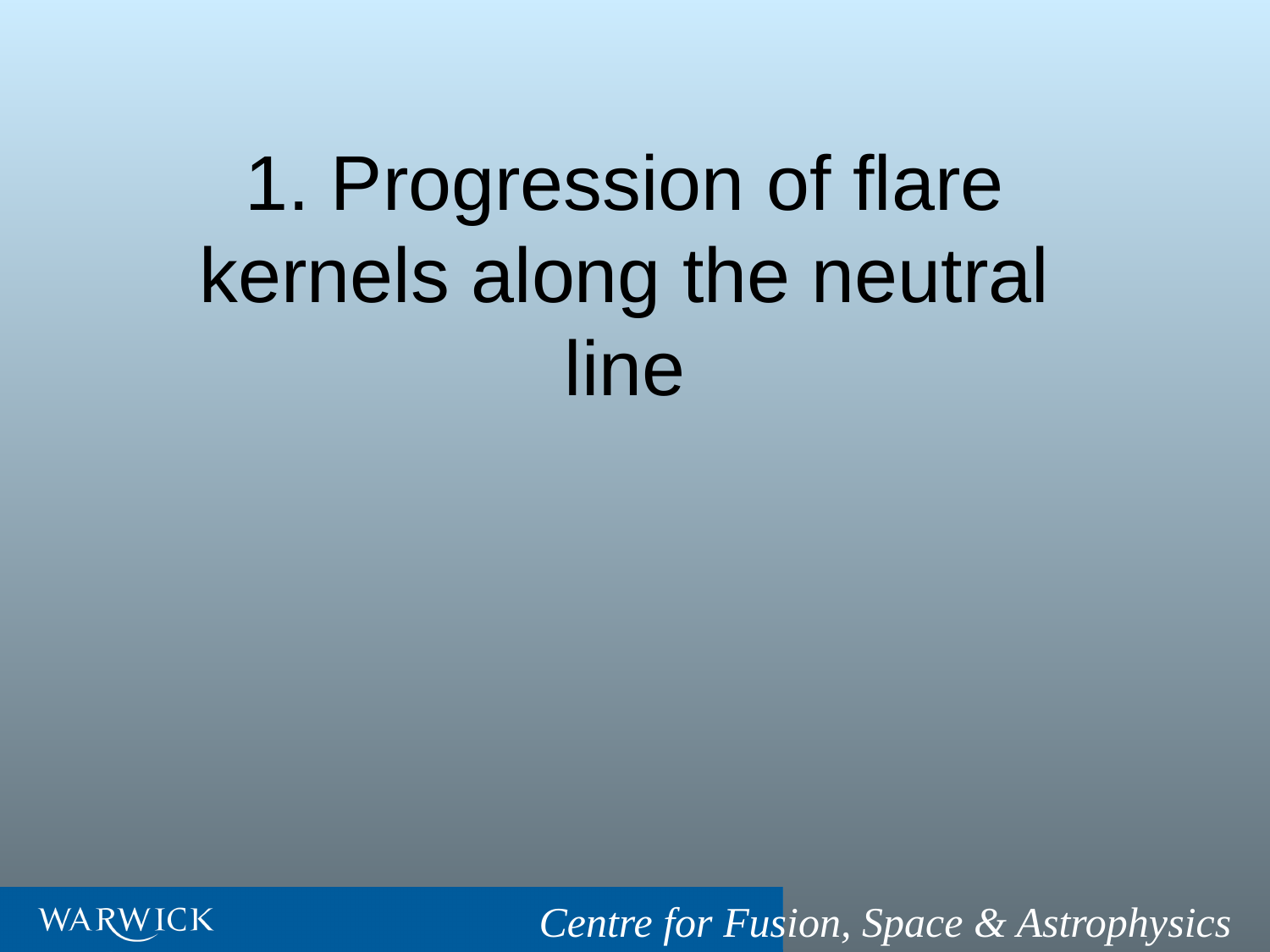

1. Progression of flare kernels along the neutral line